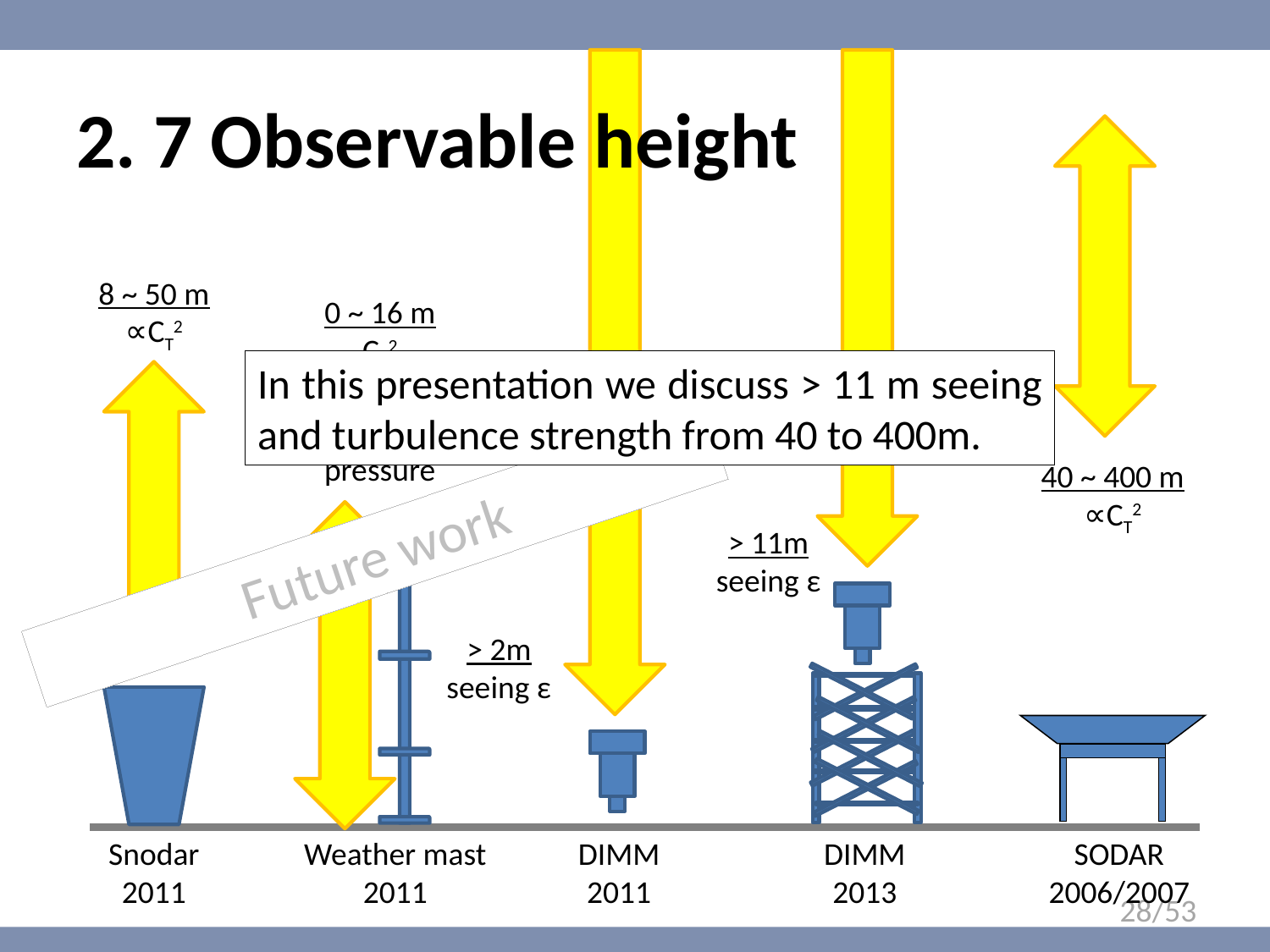

8 ~ 50 m
∝CT2
0 ~ 16 m
CT2
wind speed
temperature
pressure

> 2m
seeing ε

Snodar
2011
Weather mast
2011
DIMM
2011
2. 7 Observable height

In this presentation we discuss > 11 m seeing and turbulence strength from 40 to 400m.
40 ~ 400 m
∝CT2
Future work
> 11m
seeing ε

DIMM
2013
SODAR
2006/2007